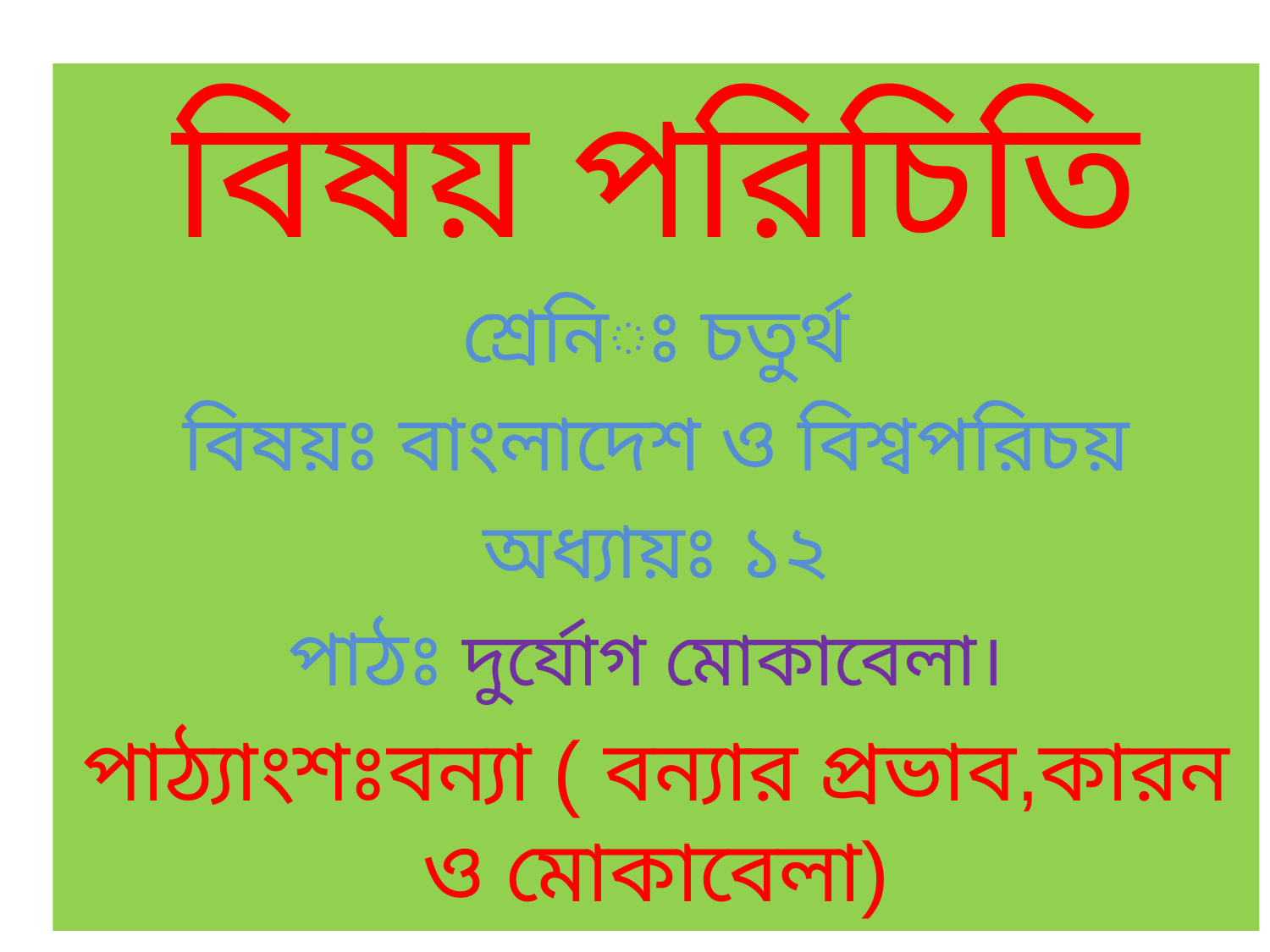

বিষয় পরিচিতি
শ্রেনিঃ চতুর্থ
বিষয়ঃ বাংলাদেশ ও বিশ্বপরিচয়
অধ্যায়ঃ ১২
পাঠঃ দুর্যোগ মোকাবেলা।
পাঠ্যাংশঃবন্যা ( বন্যার প্রভাব,কারন ও মোকাবেলা)